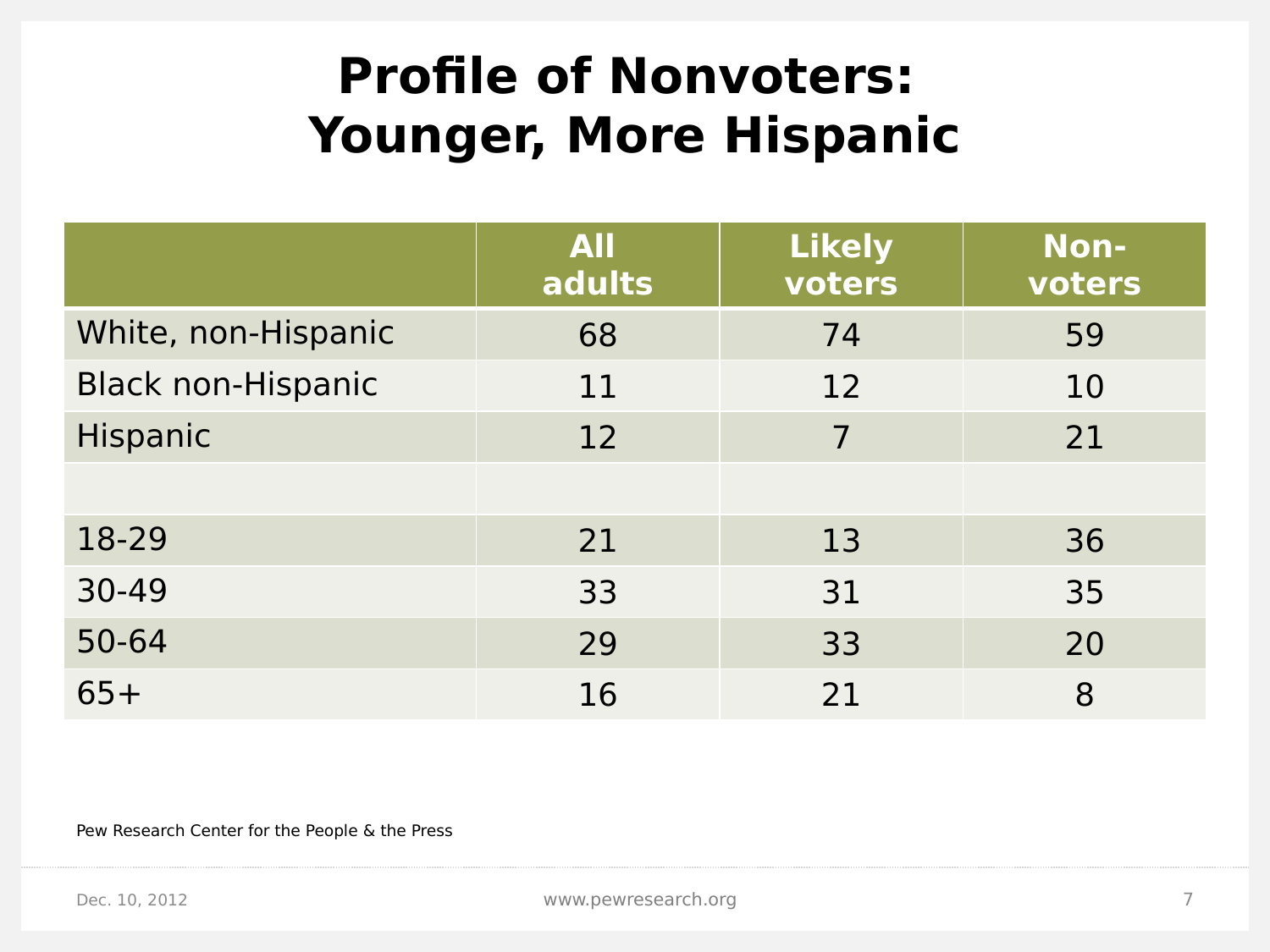

# Profile of Nonvoters: Younger, More Hispanic
|  | All adults | Likely voters | Non- voters |
| --- | --- | --- | --- |
| White, non-Hispanic | 68 | 74 | 59 |
| Black non-Hispanic | 11 | 12 | 10 |
| Hispanic | 12 | 7 | 21 |
|  |  |  |  |
| 18-29 | 21 | 13 | 36 |
| 30-49 | 33 | 31 | 35 |
| 50-64 | 29 | 33 | 20 |
| 65+ | 16 | 21 | 8 |
Pew Research Center for the People & the Press
Dec. 10, 2012
www.pewresearch.org
7